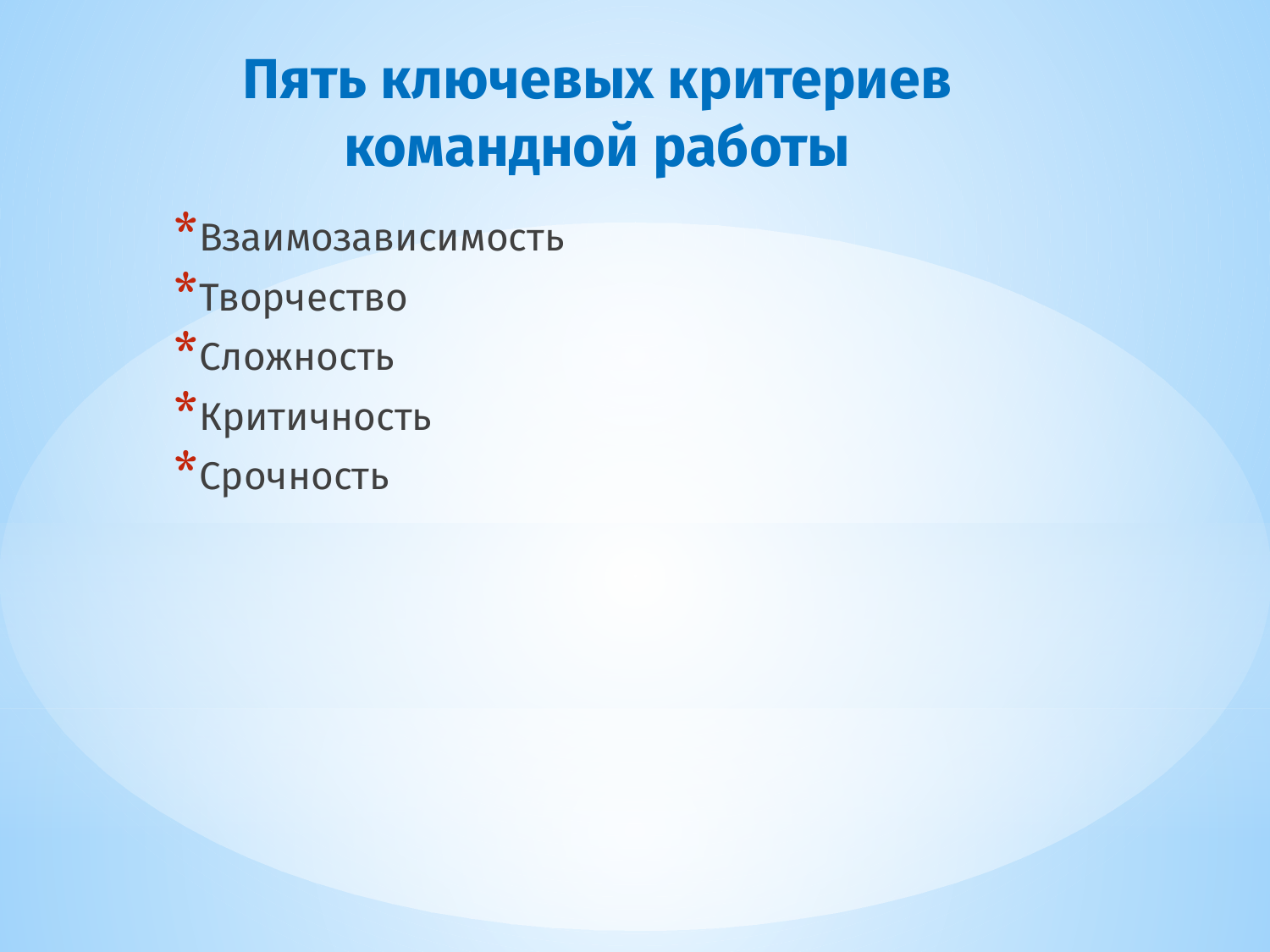

# Пять ключевых критериев командной работы
Взаимозависимость
Творчество
Сложность
Критичность
Срочность